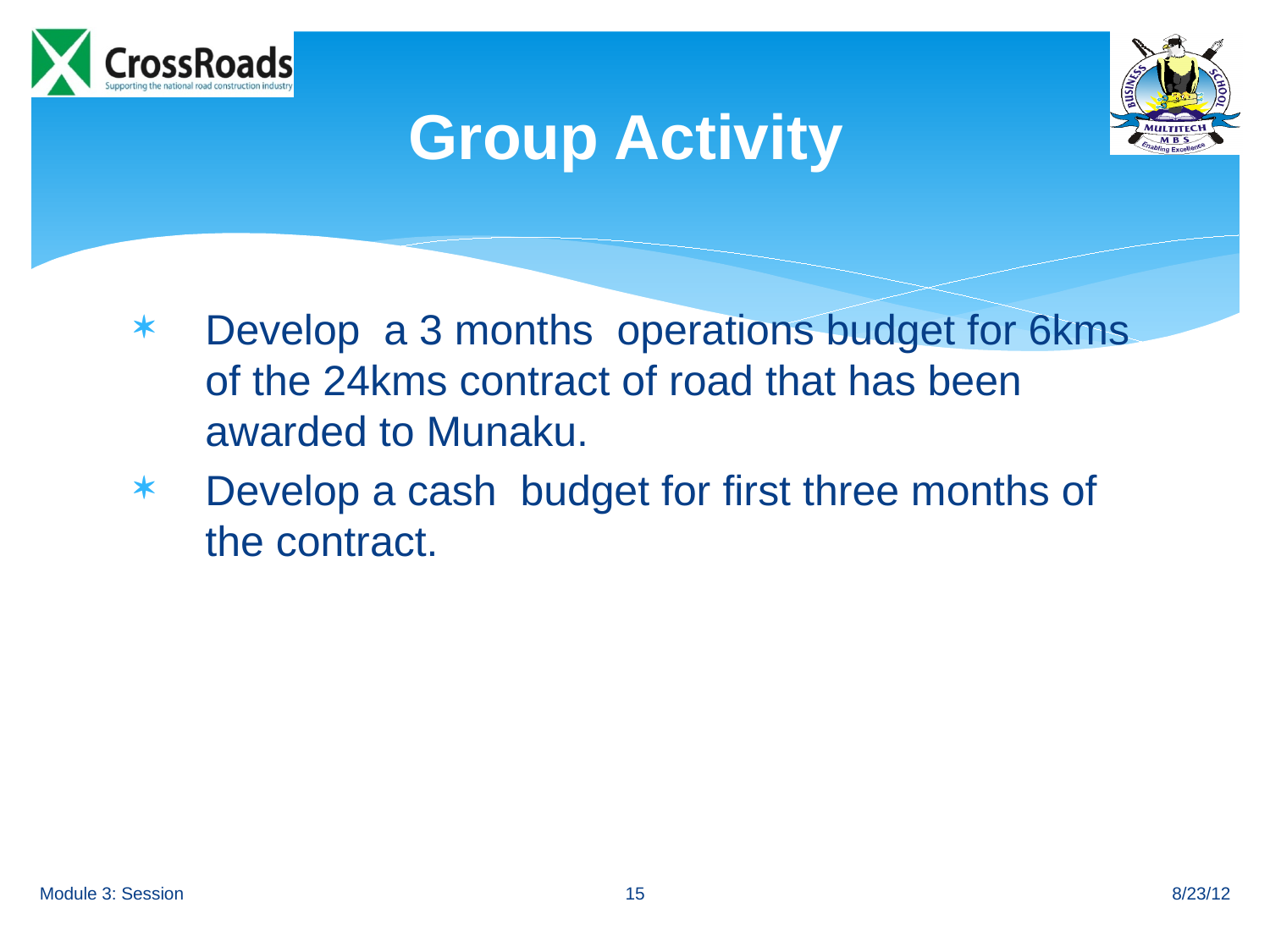

# Group Activity
Develop  a 3 months  operations budget for 6kms of the 24kms contract of road that has been awarded to Munaku.
Develop a cash  budget for first three months of the contract.

15
Module 3: Session
8/23/12